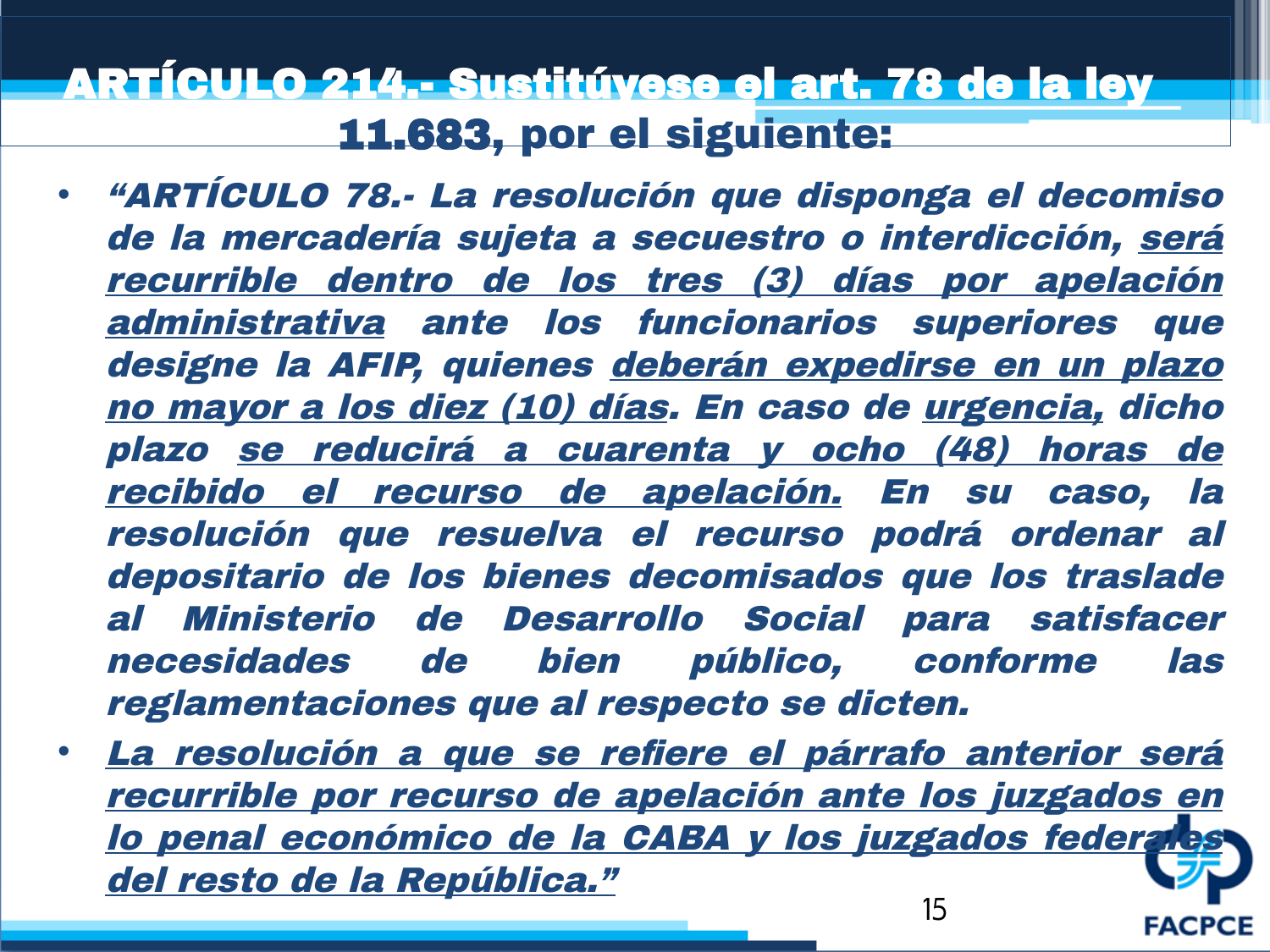

# ARTÍCULO 214.- Sustitúyese el art. 78 de la ley 11.683, por el siguiente:
“ARTÍCULO 78.- La resolución que disponga el decomiso de la mercadería sujeta a secuestro o interdicción, será recurrible dentro de los tres (3) días por apelación administrativa ante los funcionarios superiores que designe la AFIP, quienes deberán expedirse en un plazo no mayor a los diez (10) días. En caso de urgencia, dicho plazo se reducirá a cuarenta y ocho (48) horas de recibido el recurso de apelación. En su caso, la resolución que resuelva el recurso podrá ordenar al depositario de los bienes decomisados que los traslade al Ministerio de Desarrollo Social para satisfacer necesidades de bien público, conforme las reglamentaciones que al respecto se dicten.
La resolución a que se refiere el párrafo anterior será recurrible por recurso de apelación ante los juzgados en lo penal económico de la CABA y los juzgados federales del resto de la República.”

15